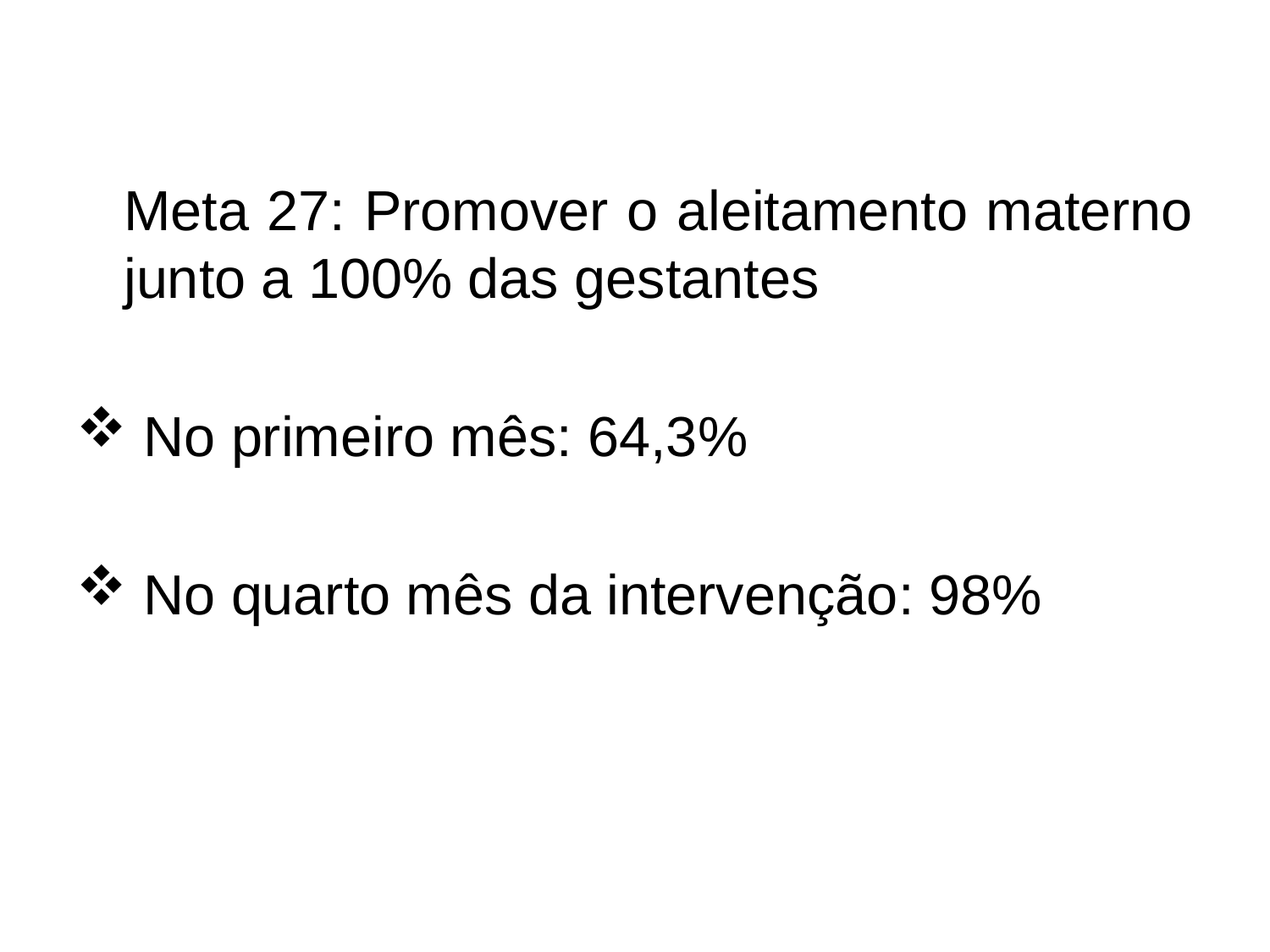

Meta 27: Promover o aleitamento materno junto a 100% das gestantes

 No primeiro mês: 64,3%

 No quarto mês da intervenção: 98%